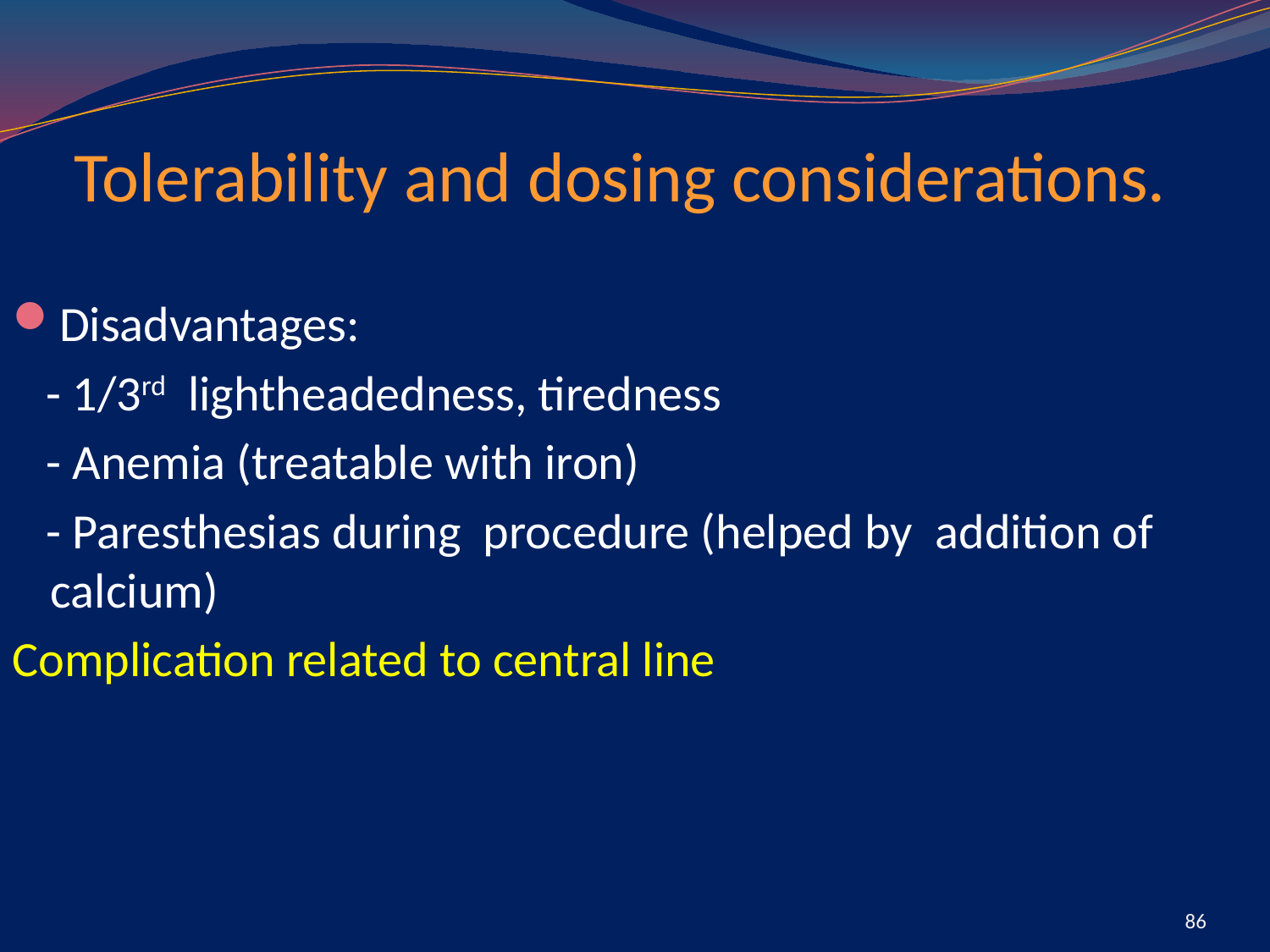

# Tolerability and dosing considerations.

Disadvantages:
   - 1/3rd  lightheadedness, tiredness
   - Anemia (treatable with iron)
   - Paresthesias during  procedure (helped by  addition of calcium)
Complication related to central line
86